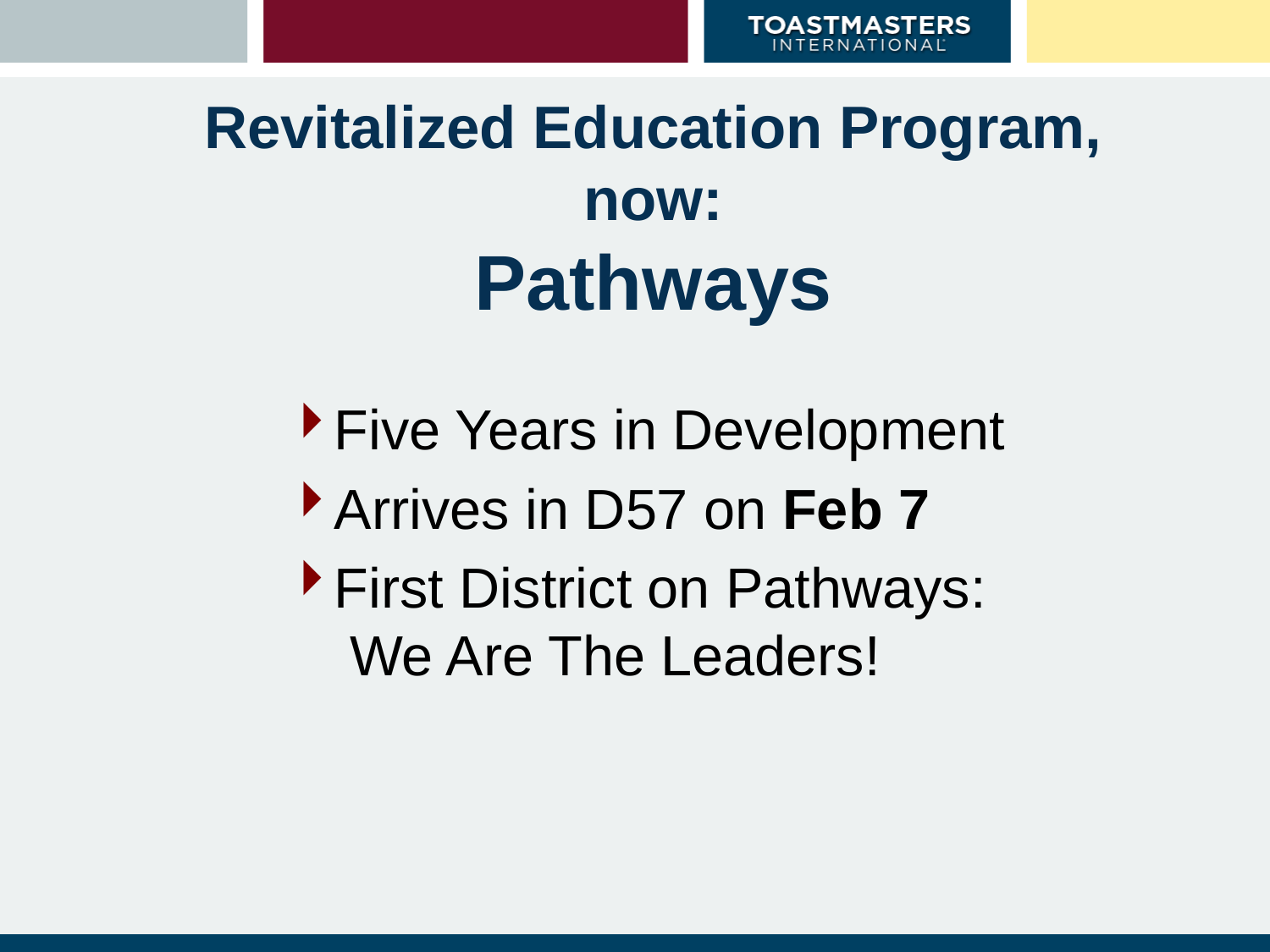

# Revitalized Education Program, now: Pathways
Five Years in Development
Arrives in D57 on Feb 7
First District on Pathways:
 We Are The Leaders!